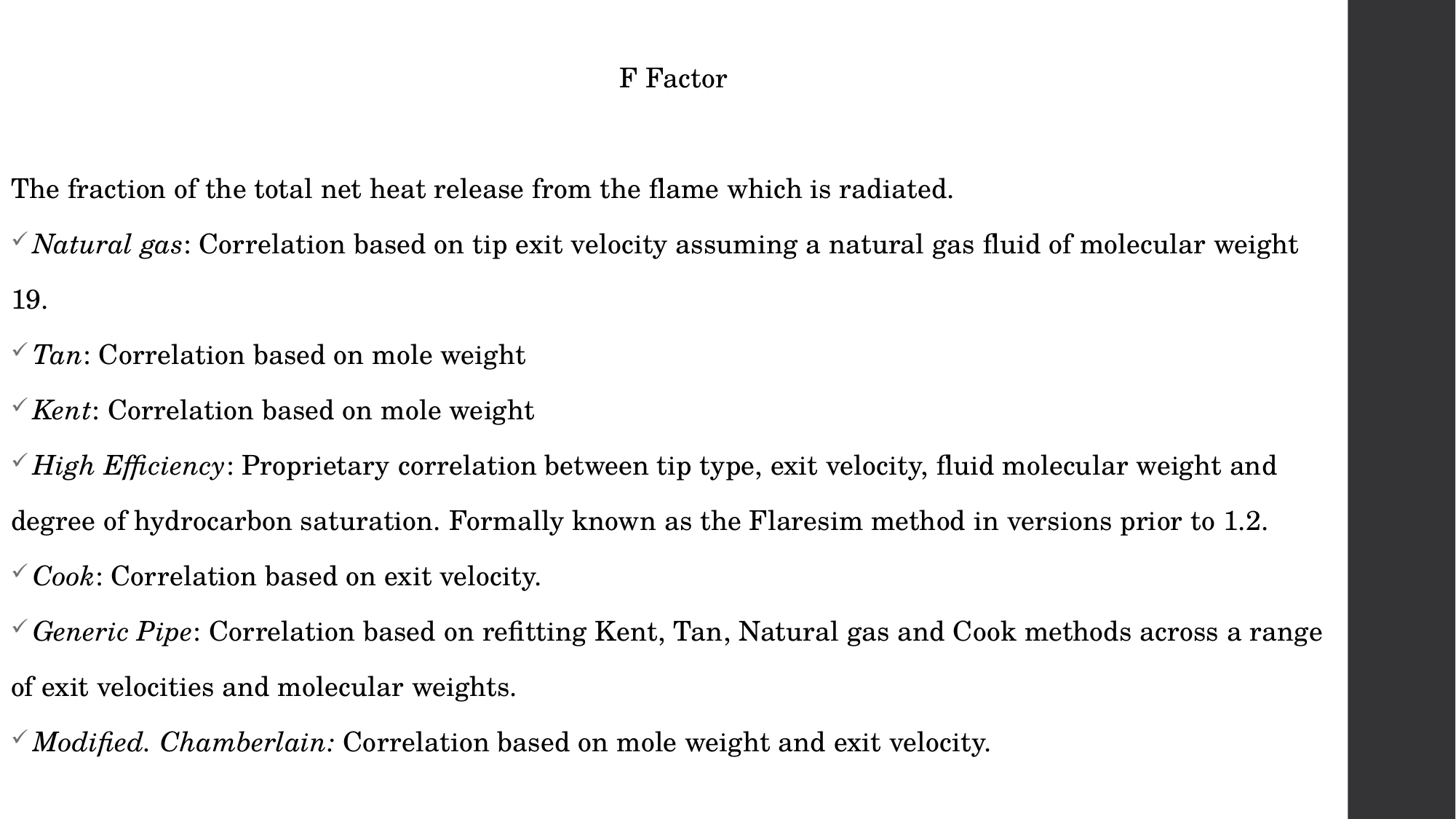

F Factor

The fraction of the total net heat release from the flame which is radiated.
Natural gas: Correlation based on tip exit velocity assuming a natural gas fluid of molecular weight
19.
Tan: Correlation based on mole weight
Kent: Correlation based on mole weight
High Efficiency: Proprietary correlation between tip type, exit velocity, fluid molecular weight and
degree of hydrocarbon saturation. Formally known as the Flaresim method in versions prior to 1.2.
Cook: Correlation based on exit velocity.
Generic Pipe: Correlation based on refitting Kent, Tan, Natural gas and Cook methods across a range
of exit velocities and molecular weights.
Modified. Chamberlain: Correlation based on mole weight and exit velocity.